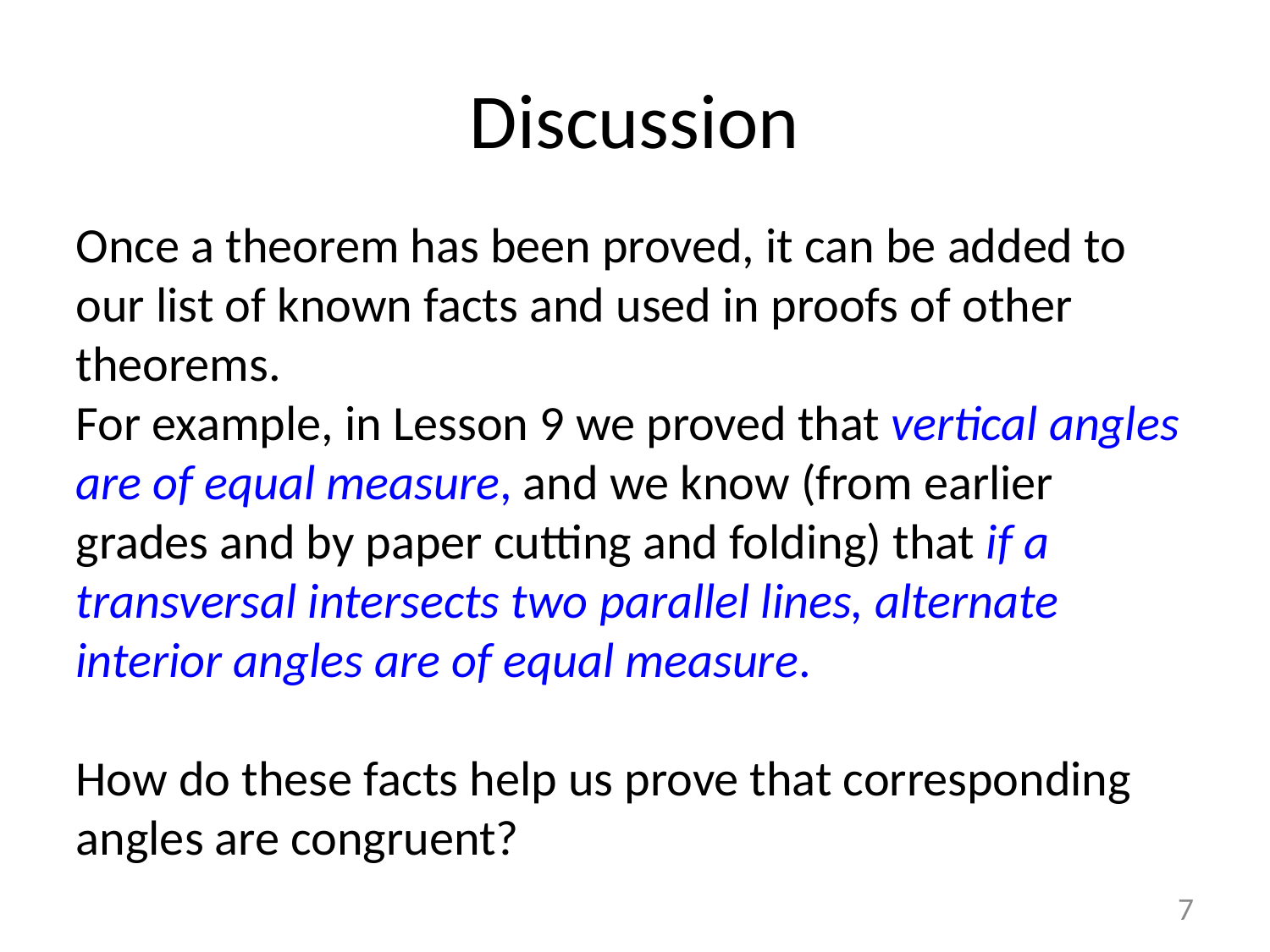

# Discussion
Once a theorem has been proved, it can be added to our list of known facts and used in proofs of other theorems.
For example, in Lesson 9 we proved that vertical angles are of equal measure, and we know (from earlier grades and by paper cutting and folding) that if a transversal intersects two parallel lines, alternate interior angles are of equal measure.

How do these facts help us prove that corresponding angles are congruent?
7